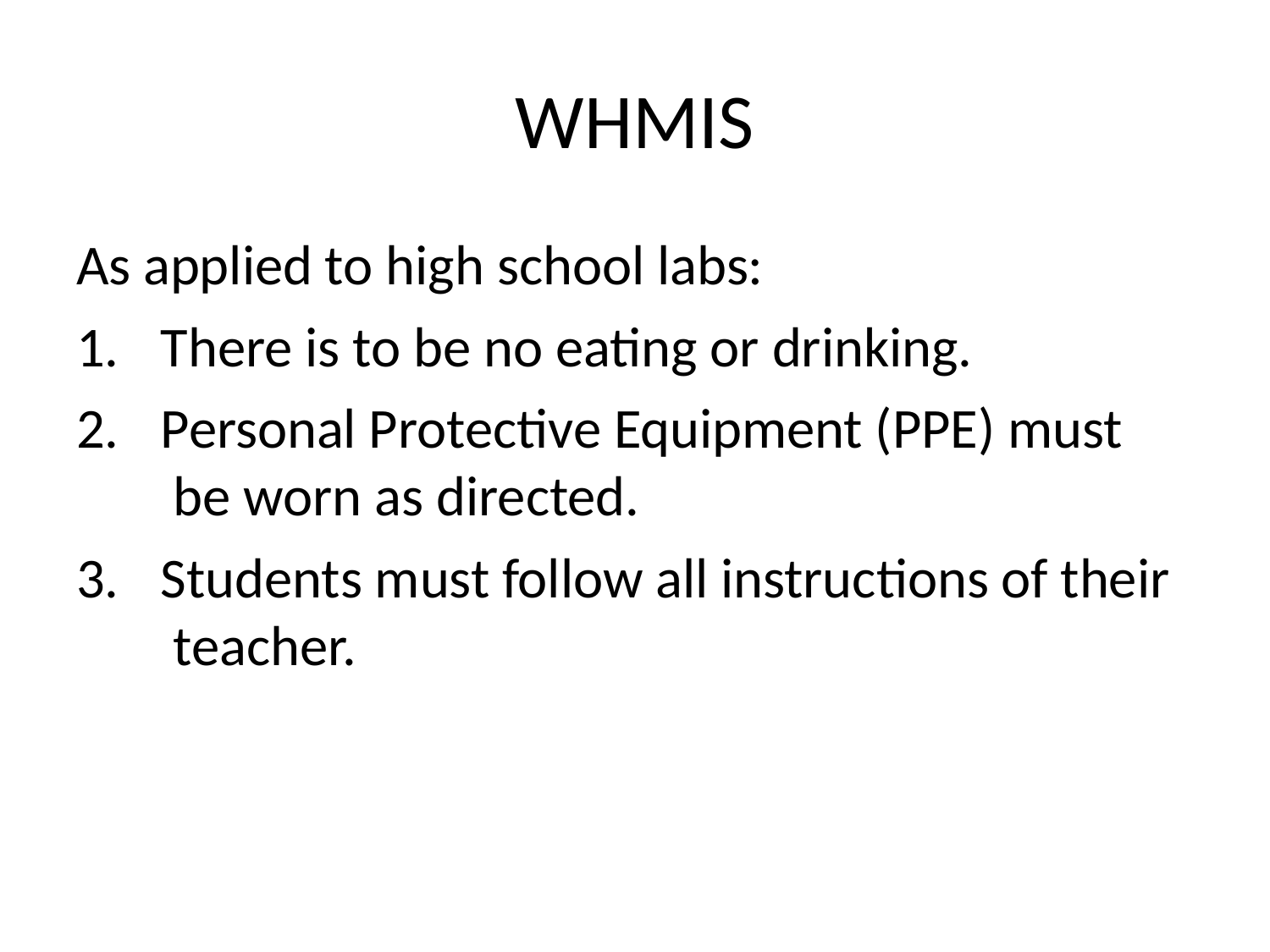

# WHMIS
As applied to high school labs:
There is to be no eating or drinking.
Personal Protective Equipment (PPE) must  be worn as directed.
Students must follow all instructions of their  teacher.